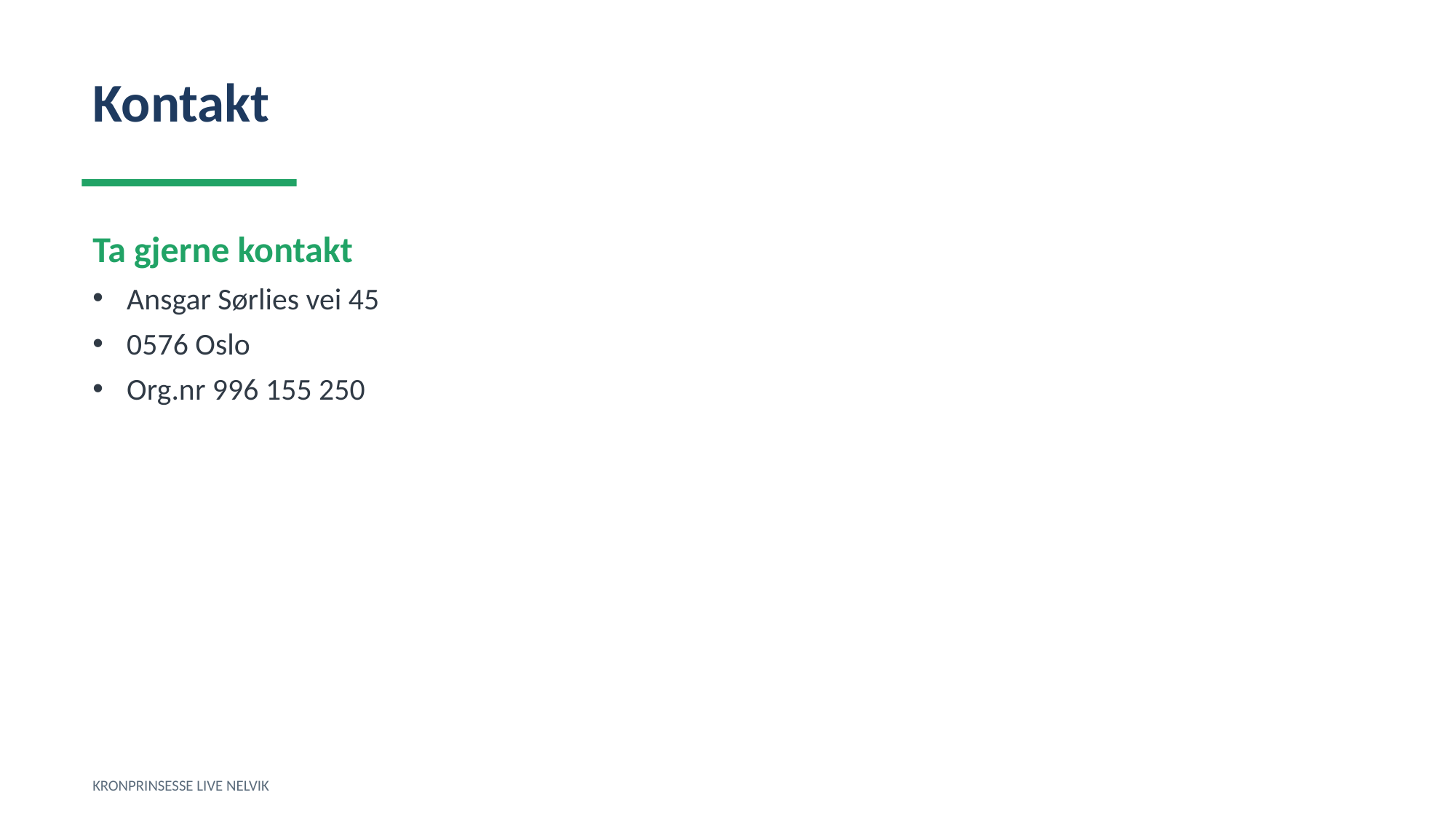

Kontakt

Ta gjerne kontakt
Ansgar Sørlies vei 45
0576 Oslo
Org.nr 996 155 250
KRONPRINSESSE LIVE NELVIK